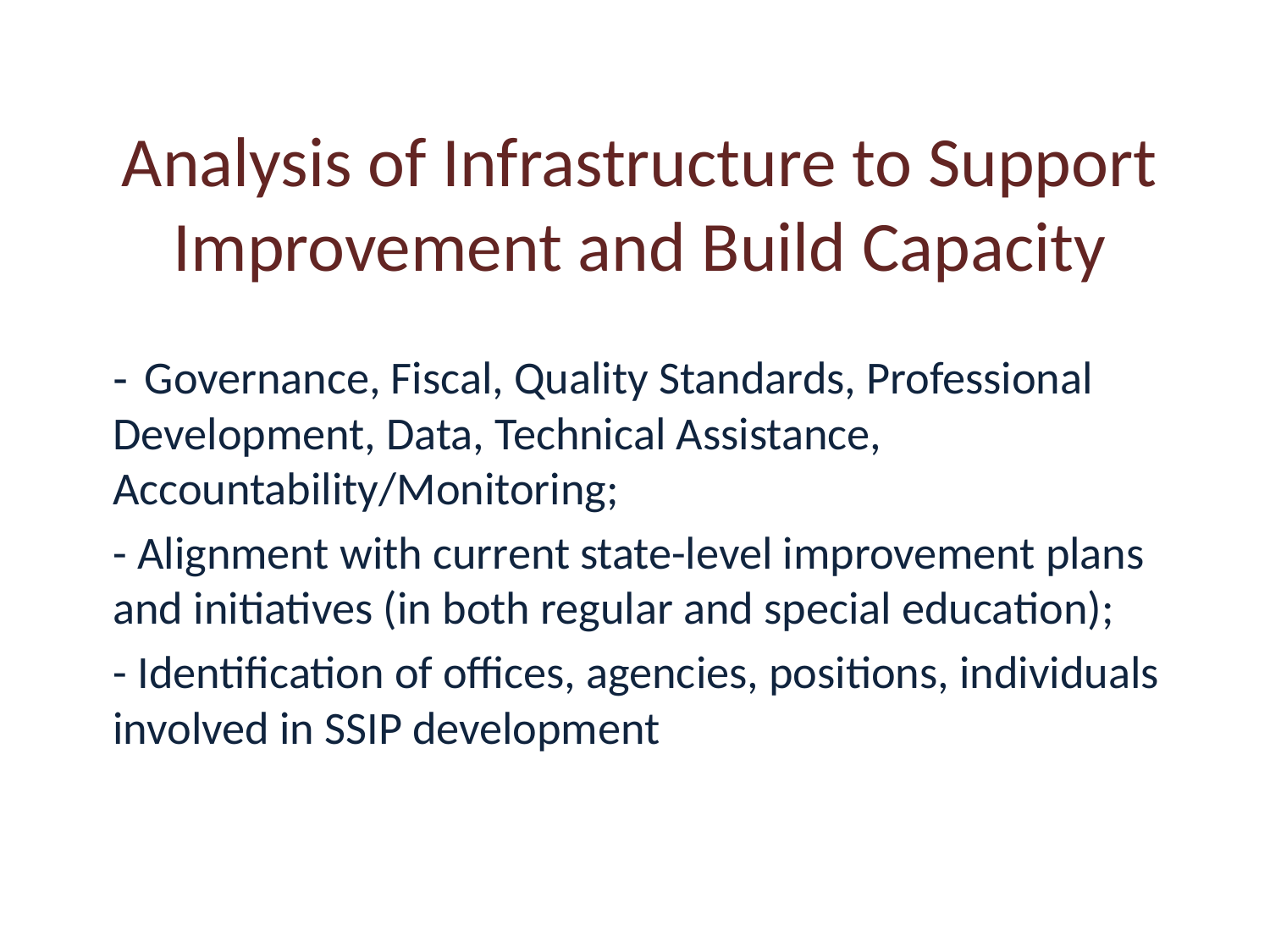

# Analysis of Infrastructure to Support Improvement and Build Capacity
- Governance, Fiscal, Quality Standards, Professional Development, Data, Technical Assistance, Accountability/Monitoring;
- Alignment with current state-level improvement plans and initiatives (in both regular and special education);
- Identification of offices, agencies, positions, individuals involved in SSIP development